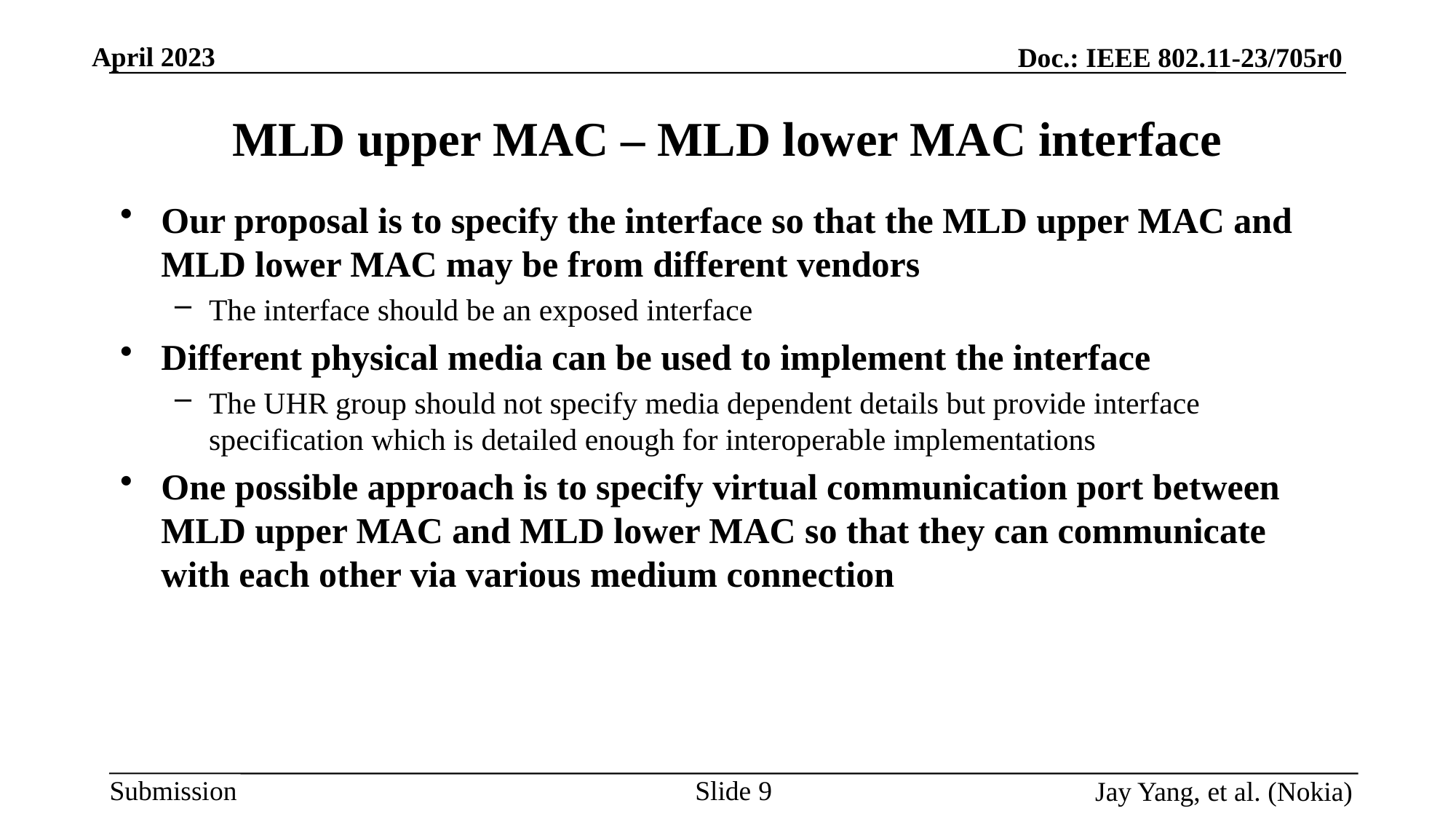

# MLD upper MAC – MLD lower MAC interface
Our proposal is to specify the interface so that the MLD upper MAC and MLD lower MAC may be from different vendors
The interface should be an exposed interface
Different physical media can be used to implement the interface
The UHR group should not specify media dependent details but provide interface specification which is detailed enough for interoperable implementations
One possible approach is to specify virtual communication port between MLD upper MAC and MLD lower MAC so that they can communicate with each other via various medium connection
Slide 9
Jay Yang, et al. (Nokia)